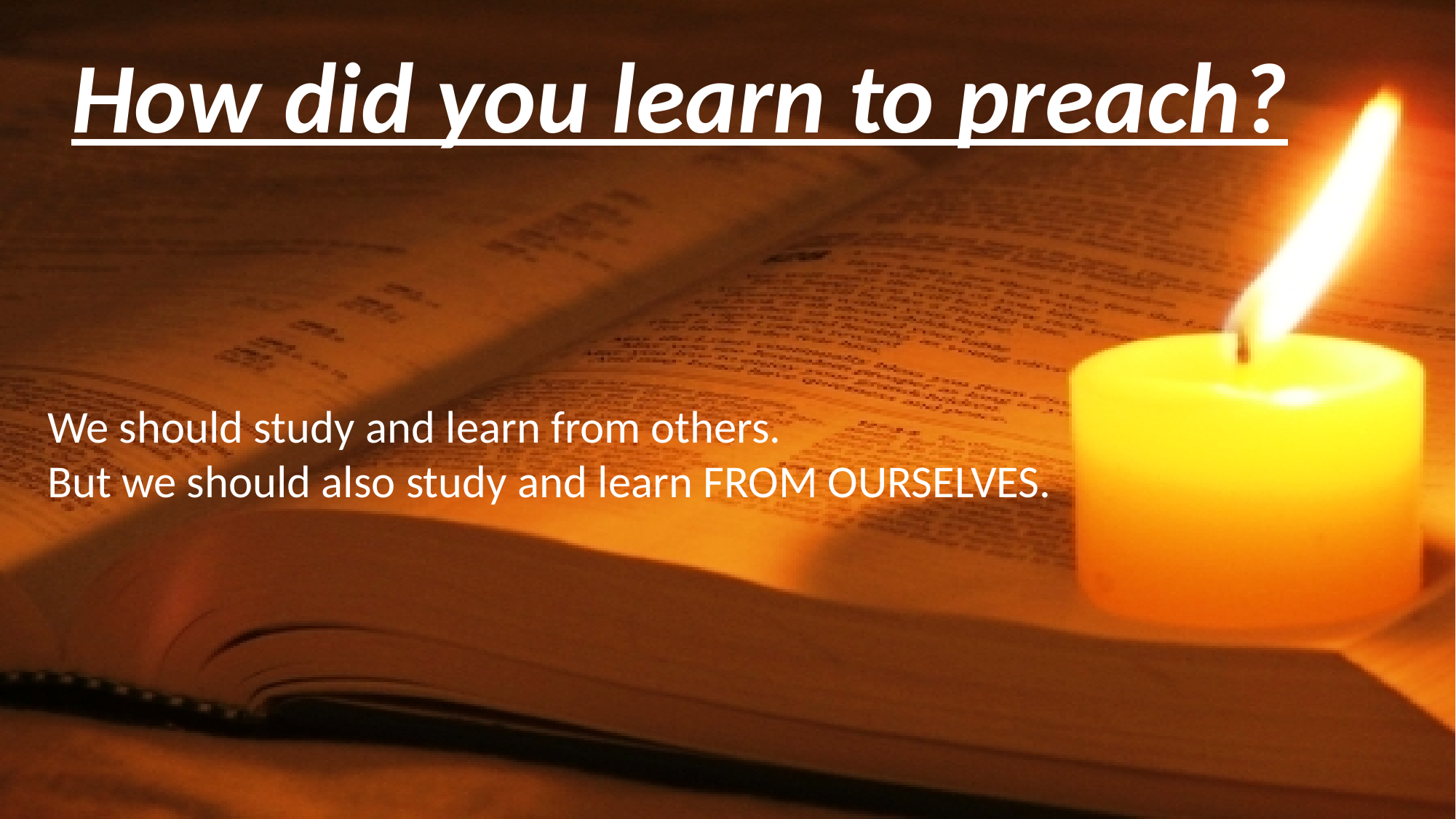

How did you learn to preach?
# We should study and learn from others. But we should also study and learn FROM OURSELVES.